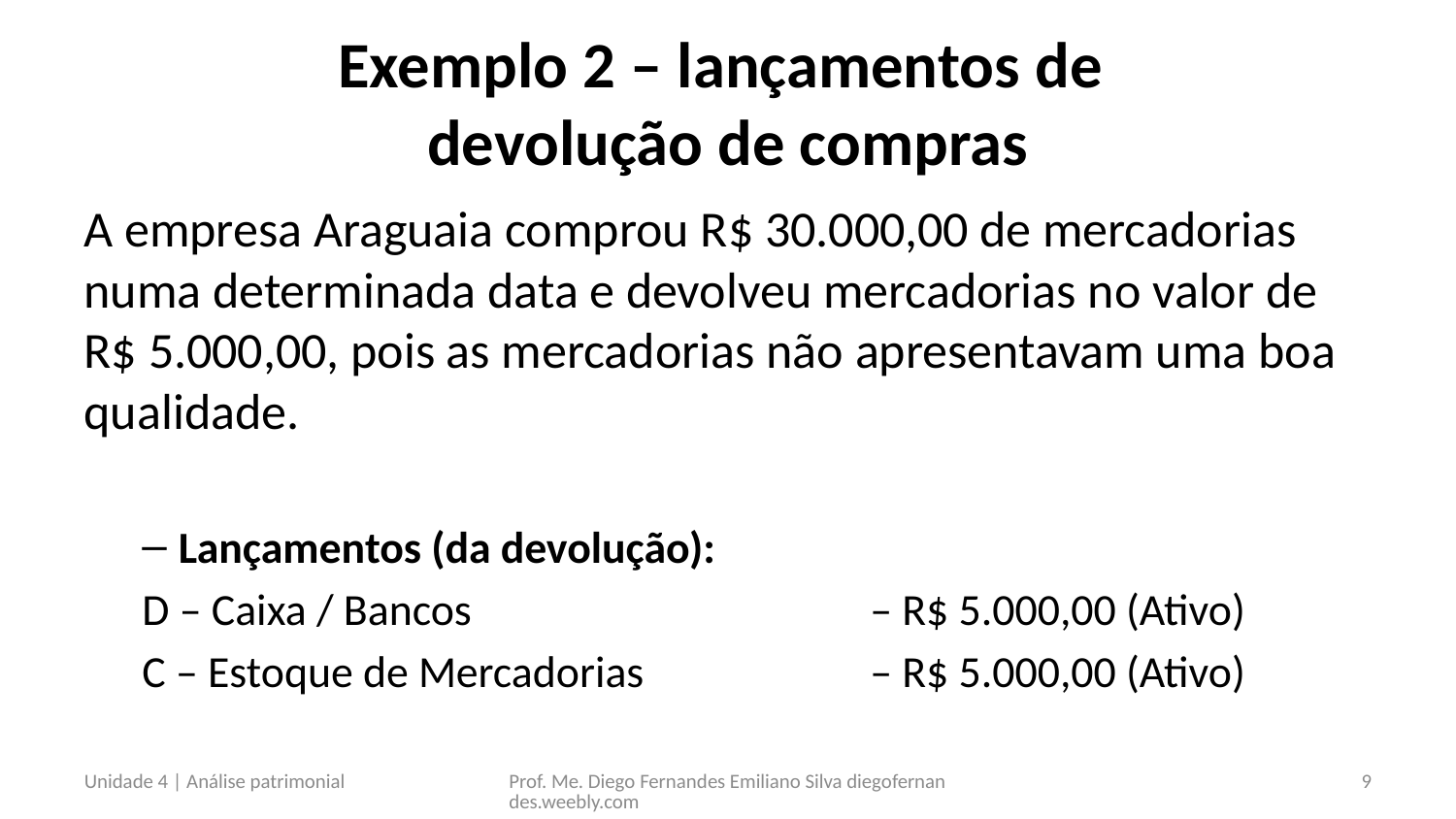

# Exemplo 2 – lançamentos de devolução de compras
A empresa Araguaia comprou R$ 30.000,00 de mercadorias numa determinada data e devolveu mercadorias no valor de R$ 5.000,00, pois as mercadorias não apresentavam uma boa qualidade.

Lançamentos (da devolução):
D – Caixa / Bancos 			– R$ 5.000,00 (Ativo)
C – Estoque de Mercadorias 		– R$ 5.000,00 (Ativo)
Unidade 4 | Análise patrimonial
Prof. Me. Diego Fernandes Emiliano Silva diegofernandes.weebly.com
9